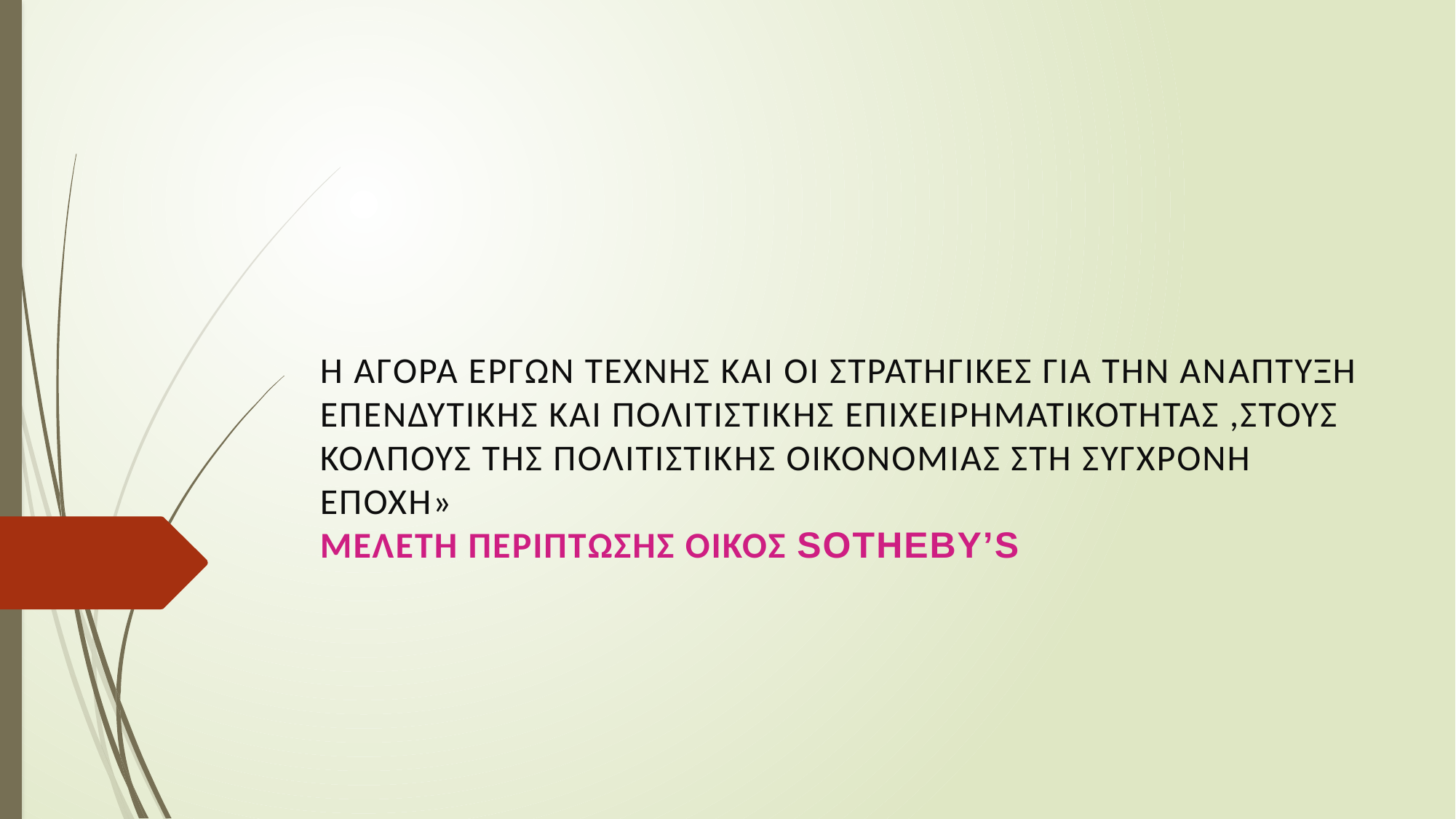

# Η αγορά έργων τέχνης και οι στρατηγικές για την ανάπτυξη επενδυτικής και πολιτιστικής επιχειρηματικότητας ,στους κόλπους της πολιτιστικής οικονομίας στη σύγχρονη εποχή» Μελέτη Περίπτωσης Οίκος Sotheby’s